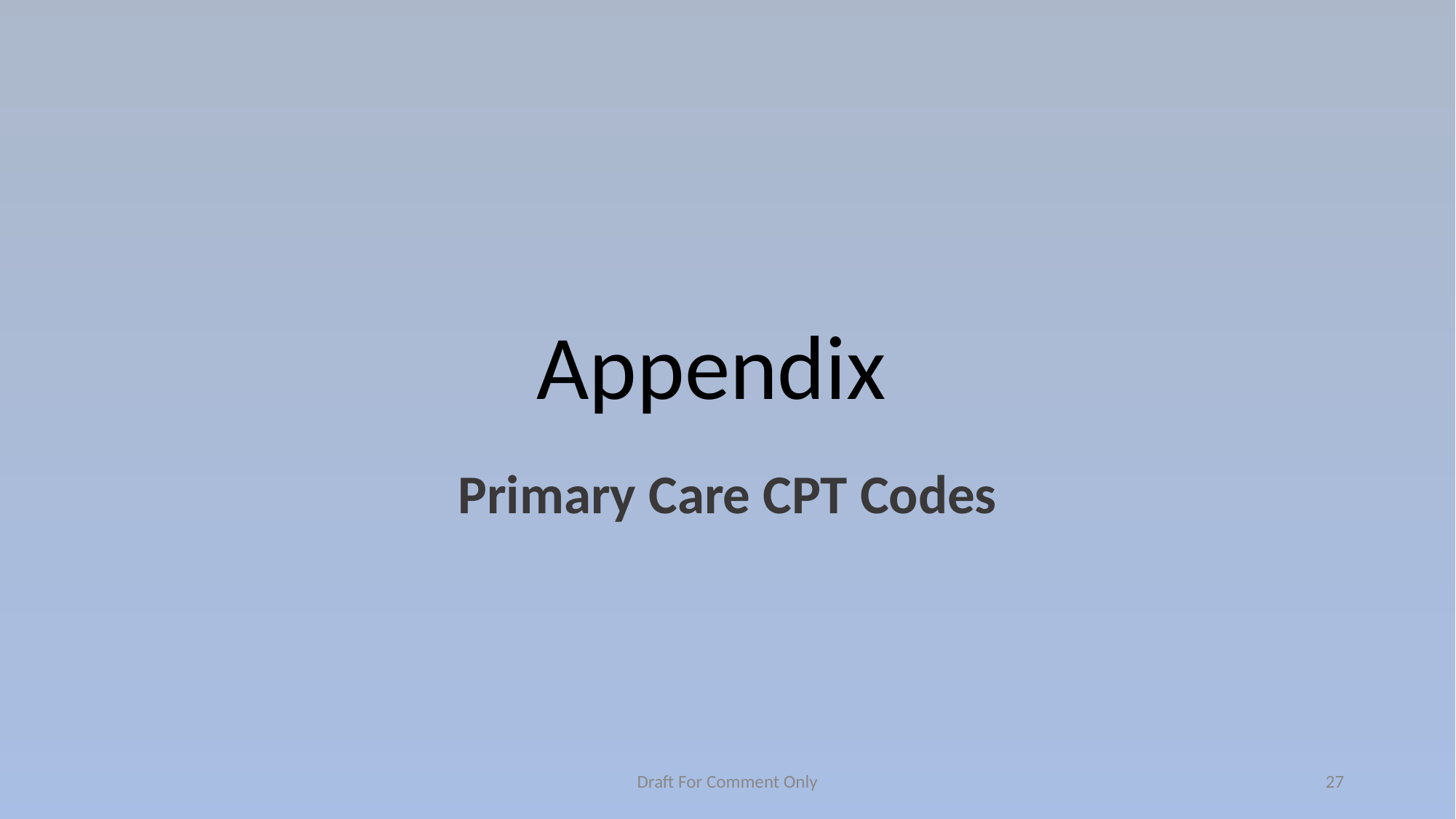

# Appendix
Primary Care CPT Codes

Draft For Comment Only
27